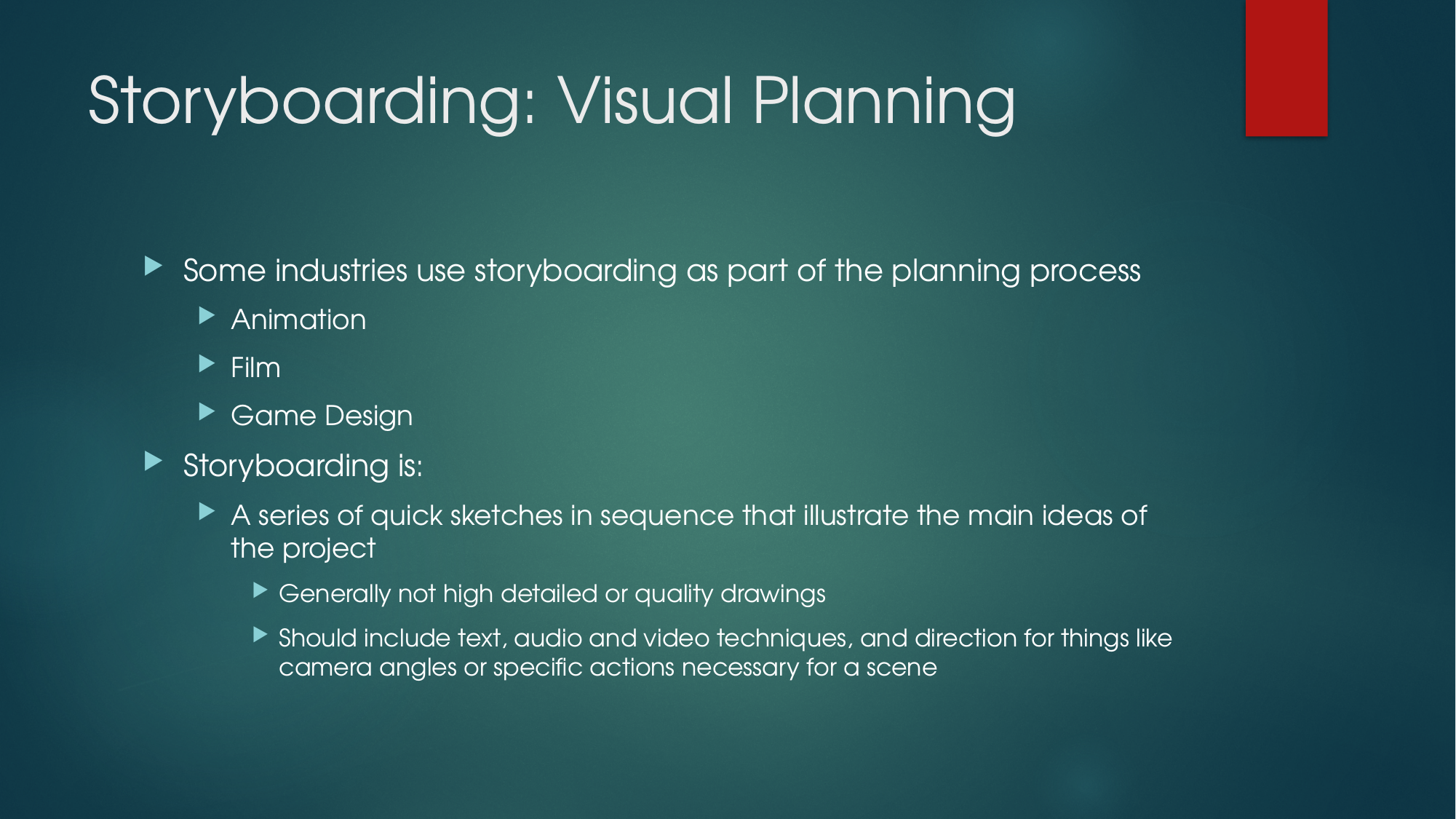

# Storyboarding: Visual Planning
Some industries use storyboarding as part of the planning process
Animation
Film
Game Design
Storyboarding is:
A series of quick sketches in sequence that illustrate the main ideas of the project
Generally not high detailed or quality drawings
Should include text, audio and video techniques, and direction for things like camera angles or specific actions necessary for a scene